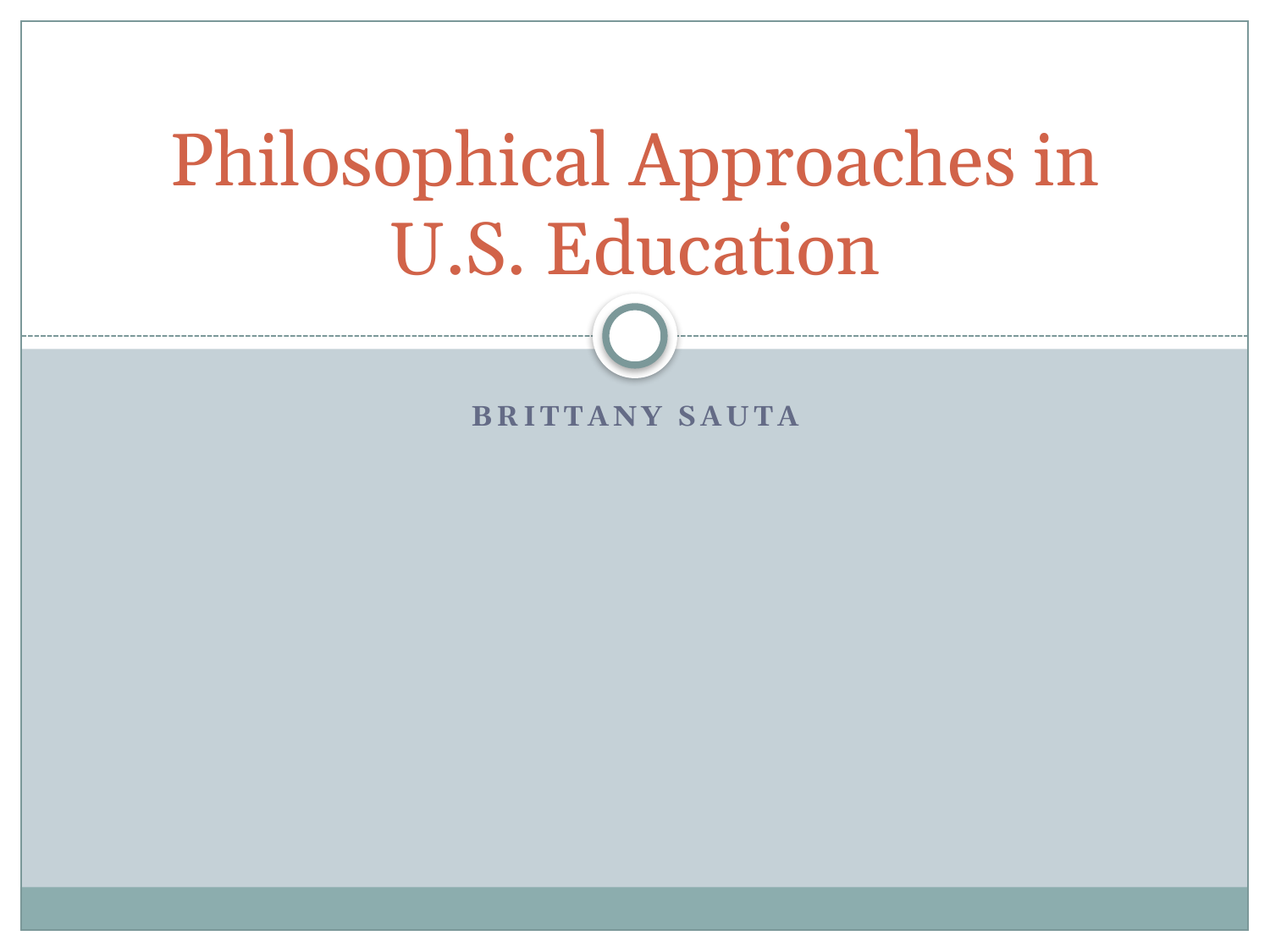

# Philosophical Approaches in U.S. Education
Brittany Sauta